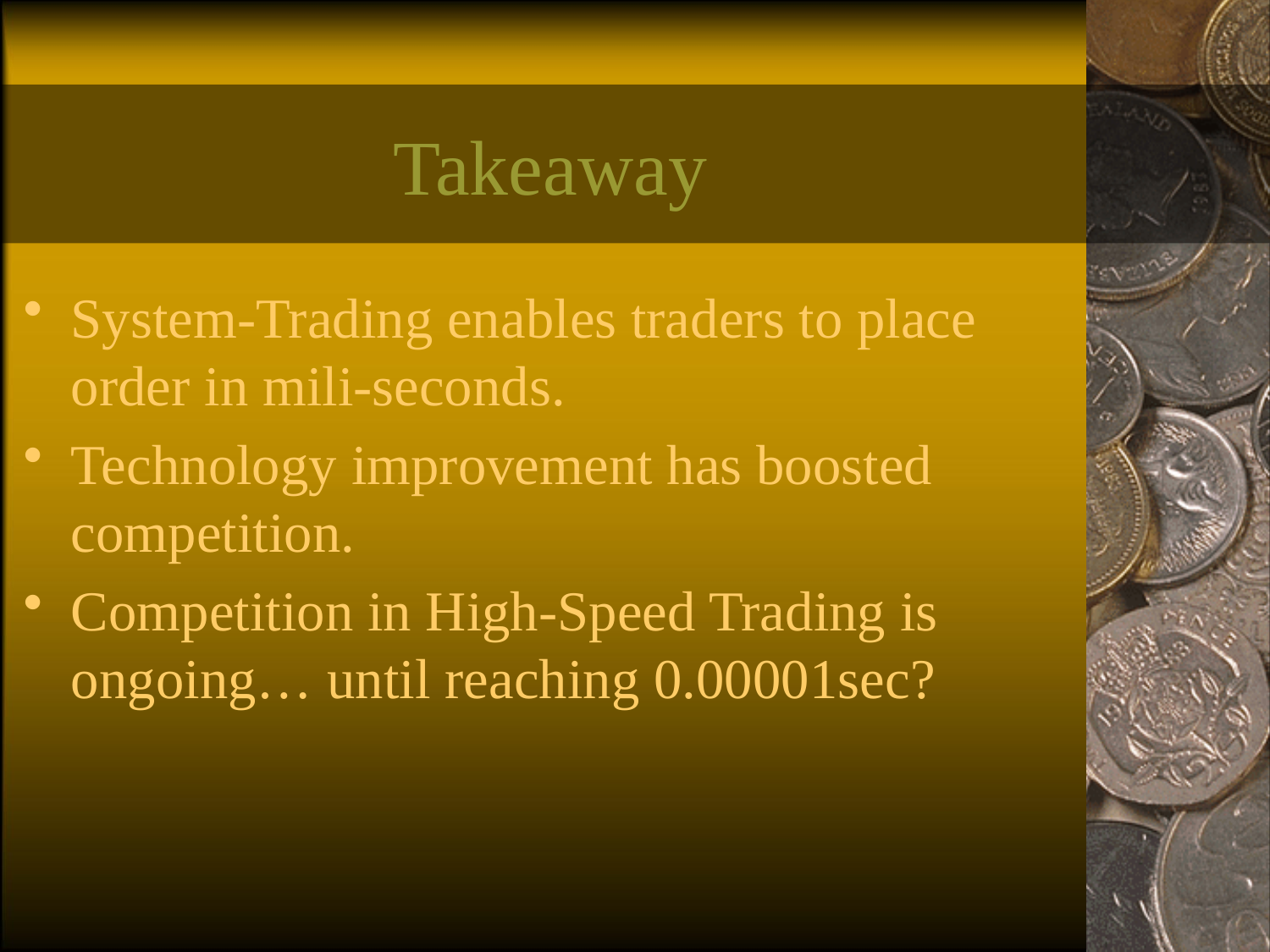

# Takeaway
System-Trading enables traders to place order in mili-seconds.
Technology improvement has boosted competition.
Competition in High-Speed Trading is  ongoing… until reaching 0.00001sec?